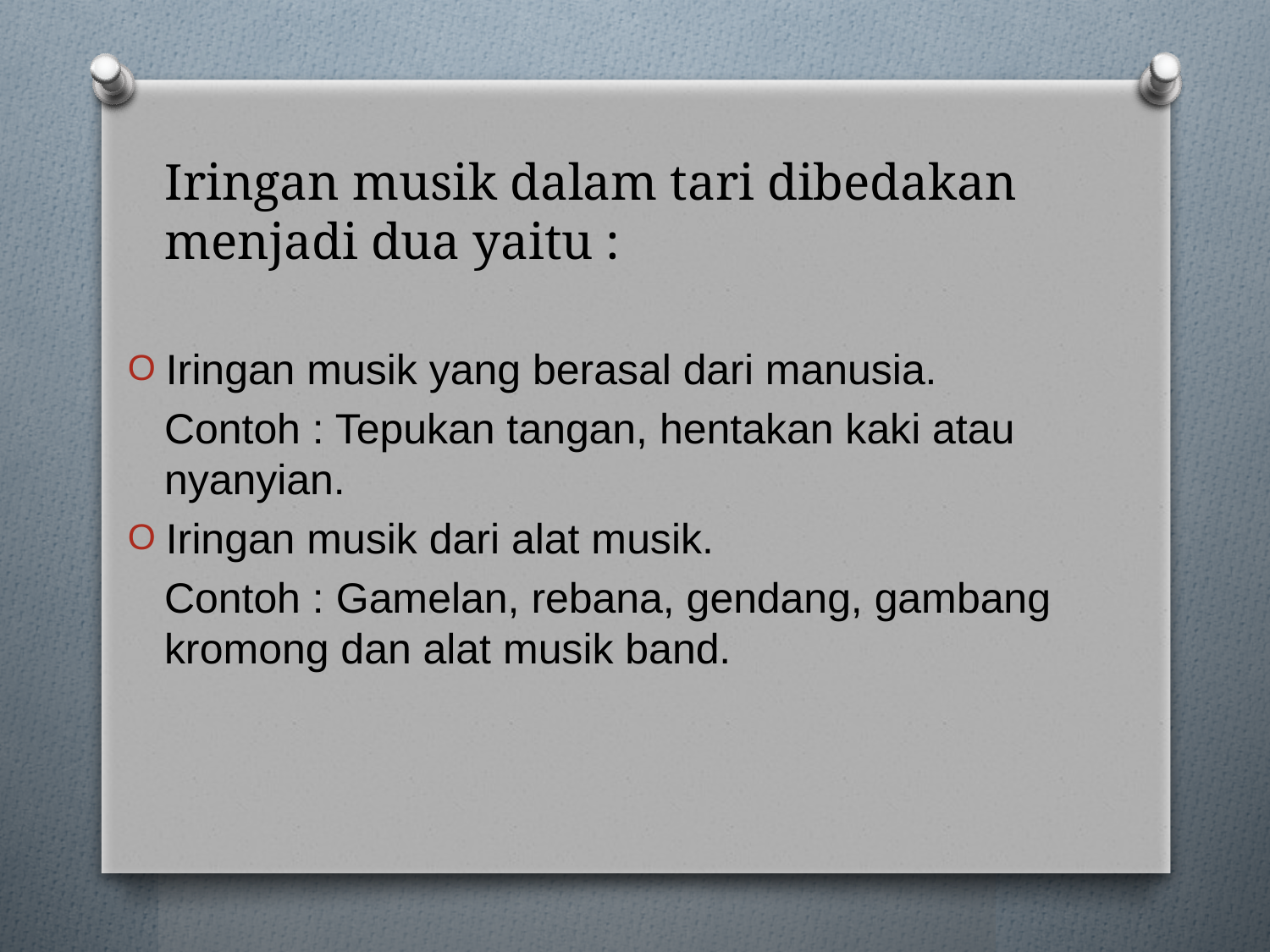

# Iringan musik dalam tari dibedakan menjadi dua yaitu :
Iringan musik yang berasal dari manusia.
Contoh : Tepukan tangan, hentakan kaki atau nyanyian.
Iringan musik dari alat musik.
Contoh : Gamelan, rebana, gendang, gambang kromong dan alat musik band.